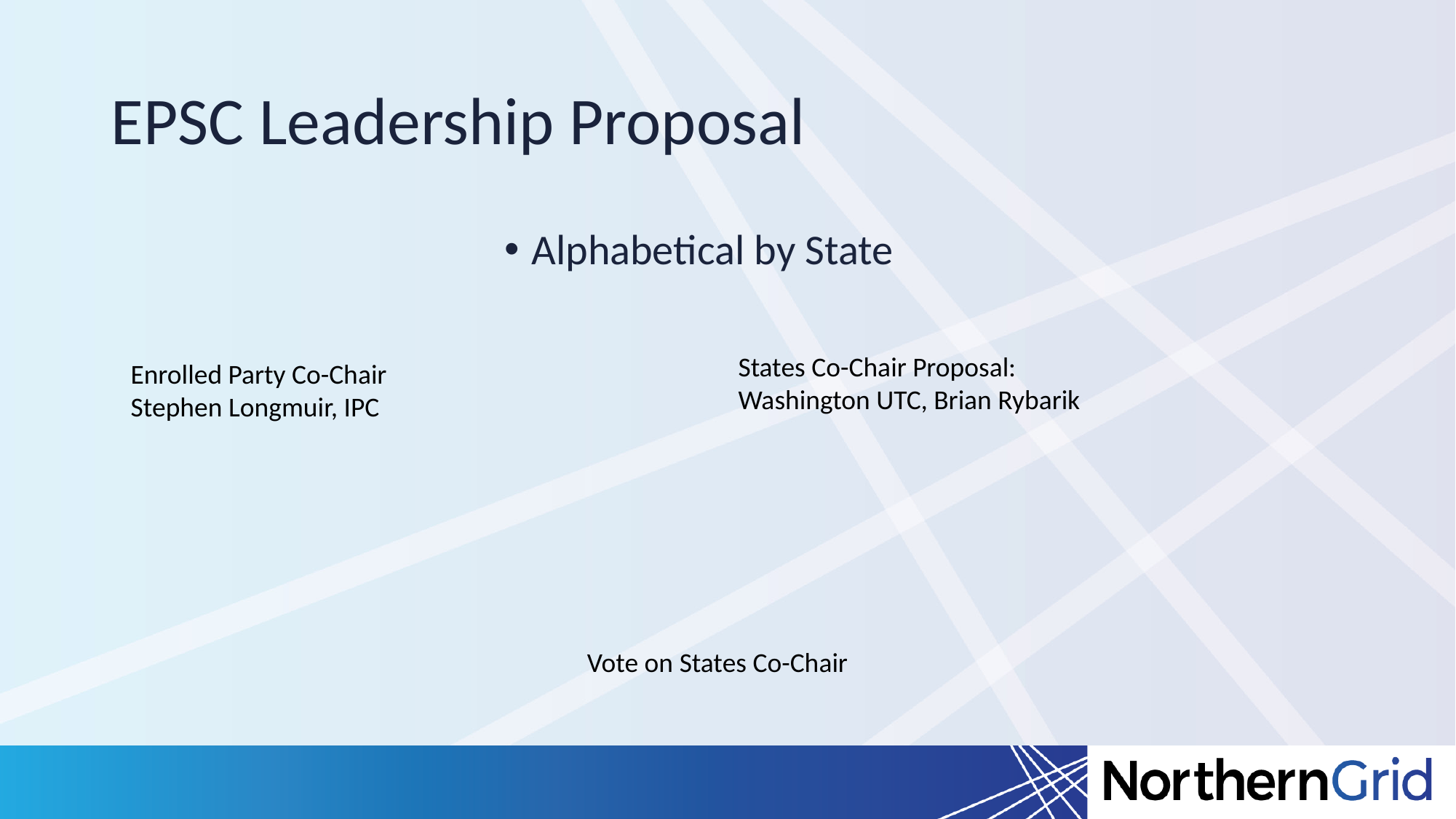

# EPSC Leadership Proposal
Alphabetical by State
States Co-Chair Proposal:
Washington UTC, Brian Rybarik

Enrolled Party Co-Chair
Stephen Longmuir, IPC
Vote on States Co-Chair